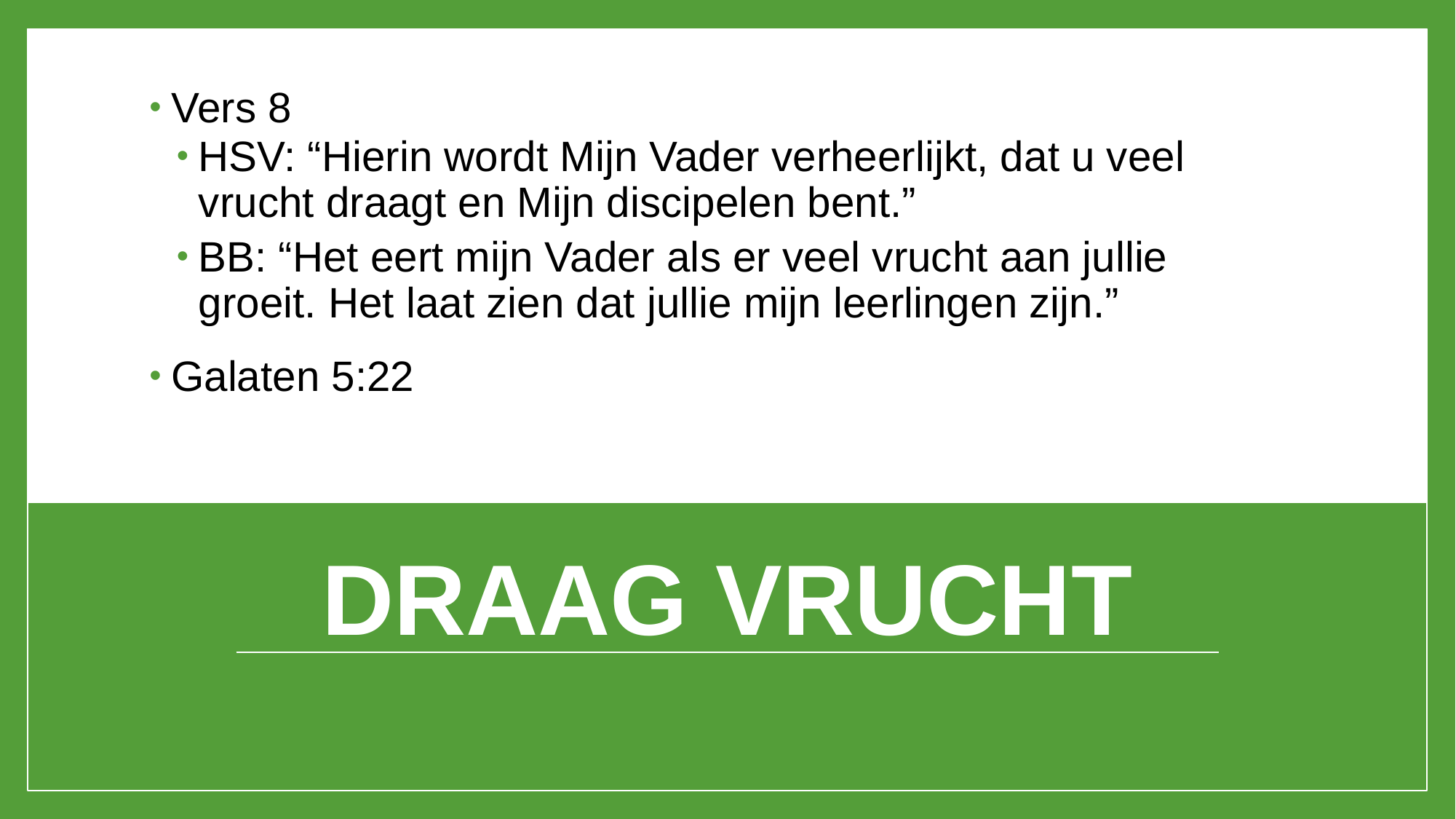

Vers 8
HSV: “Hierin wordt Mijn Vader verheerlijkt, dat u veel vrucht draagt en Mijn discipelen bent.”
BB: “Het eert mijn Vader als er veel vrucht aan jullie groeit. Het laat zien dat jullie mijn leerlingen zijn.”
Galaten 5:22
# Draag vrucht